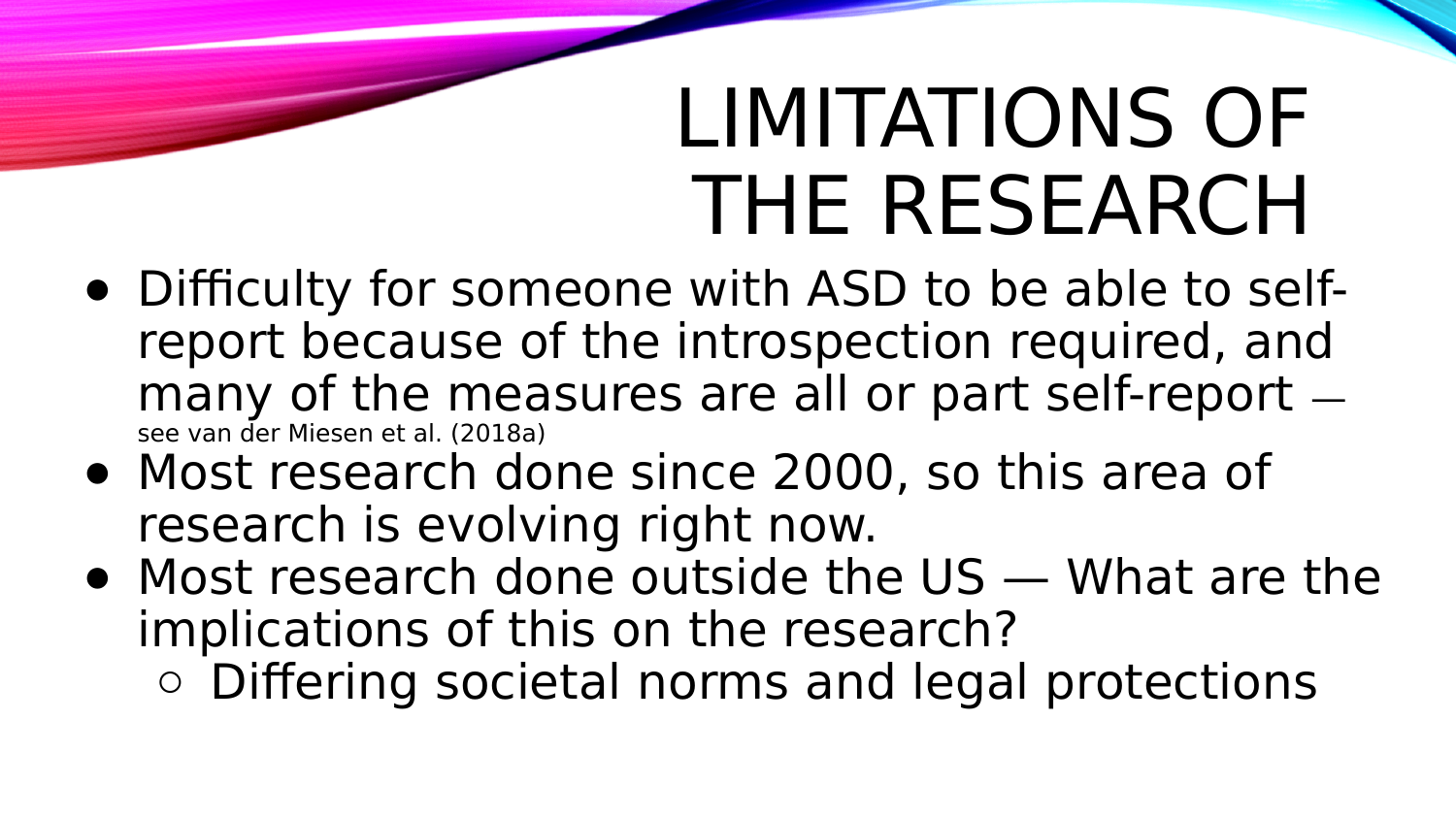

# Limitations of the research

Difficulty for someone with ASD to be able to self-report because of the introspection required, and many of the measures are all or part self-report — see van der Miesen et al. (2018a)
Most research done since 2000, so this area of research is evolving right now.
Most research done outside the US — What are the implications of this on the research?
Differing societal norms and legal protections